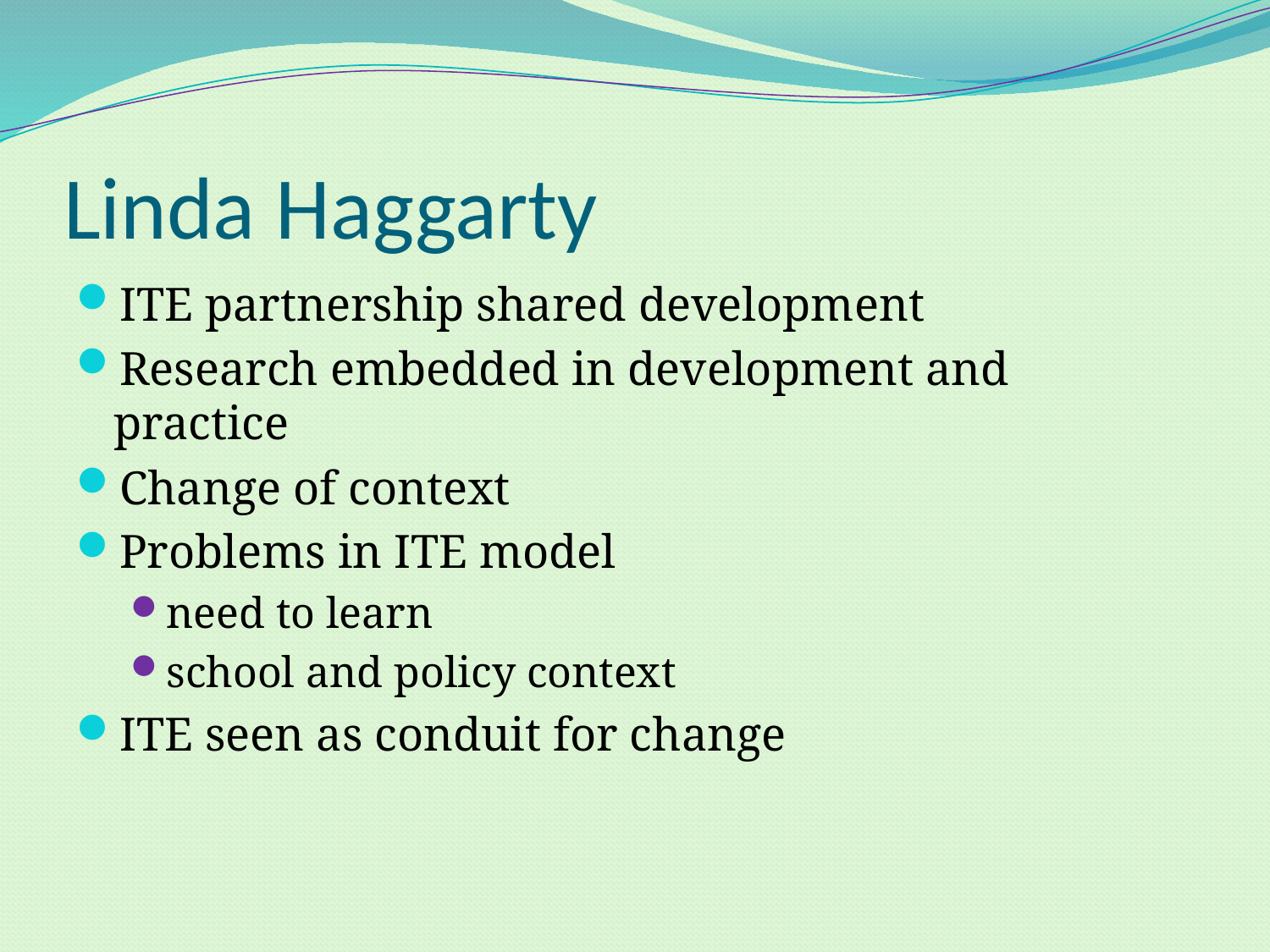

# Linda Haggarty
ITE partnership shared development
Research embedded in development and practice
Change of context
Problems in ITE model
need to learn
school and policy context
ITE seen as conduit for change